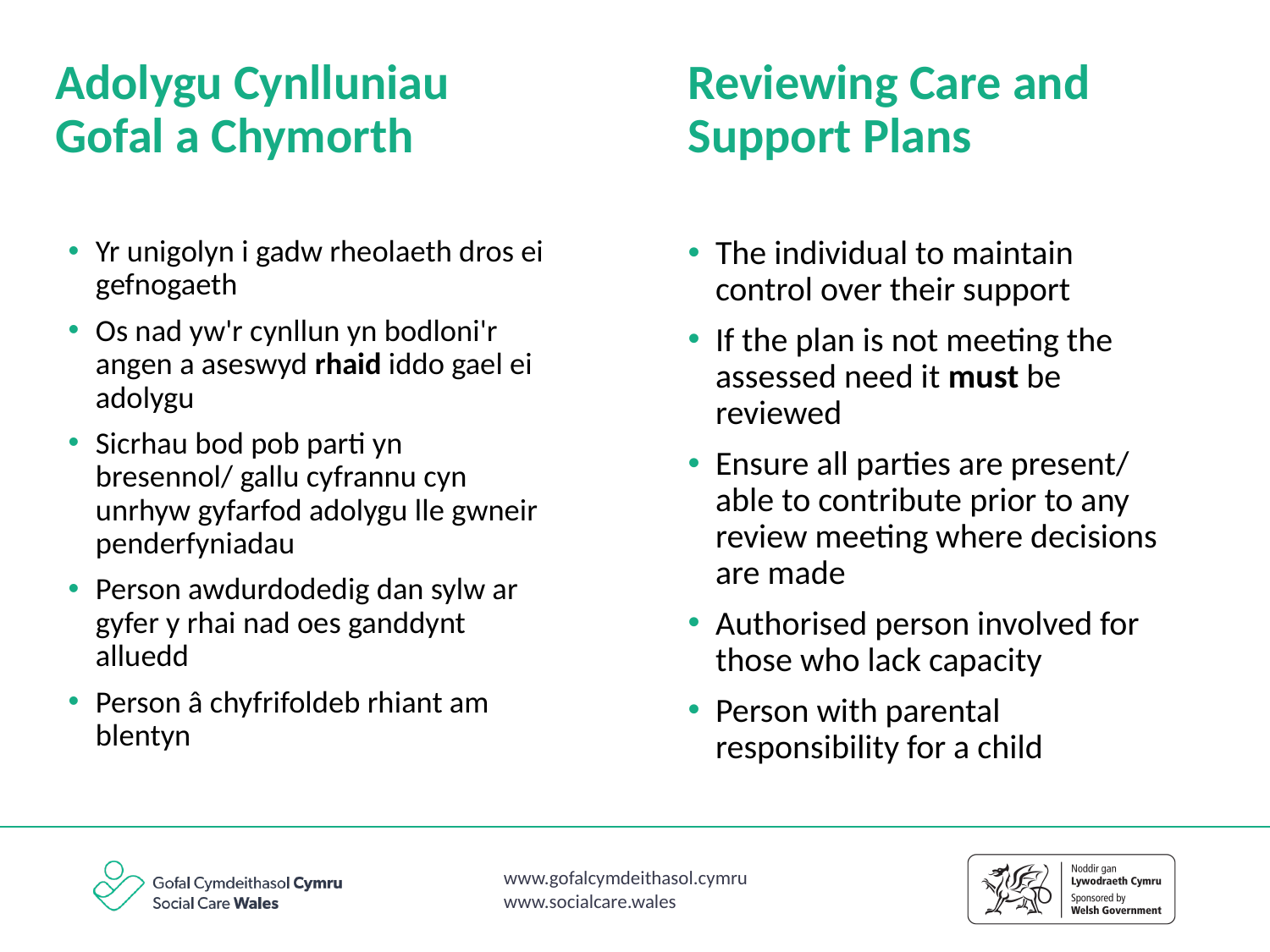

Adolygu Cynlluniau Gofal a Chymorth
Reviewing Care and Support Plans
Yr unigolyn i gadw rheolaeth dros ei gefnogaeth
Os nad yw'r cynllun yn bodloni'r angen a aseswyd rhaid iddo gael ei adolygu
Sicrhau bod pob parti yn bresennol/ gallu cyfrannu cyn unrhyw gyfarfod adolygu lle gwneir penderfyniadau
Person awdurdodedig dan sylw ar gyfer y rhai nad oes ganddynt alluedd
Person â chyfrifoldeb rhiant am blentyn
The individual to maintain control over their support
If the plan is not meeting the assessed need it must be reviewed
Ensure all parties are present/ able to contribute prior to any review meeting where decisions are made
Authorised person involved for those who lack capacity
Person with parental responsibility for a child